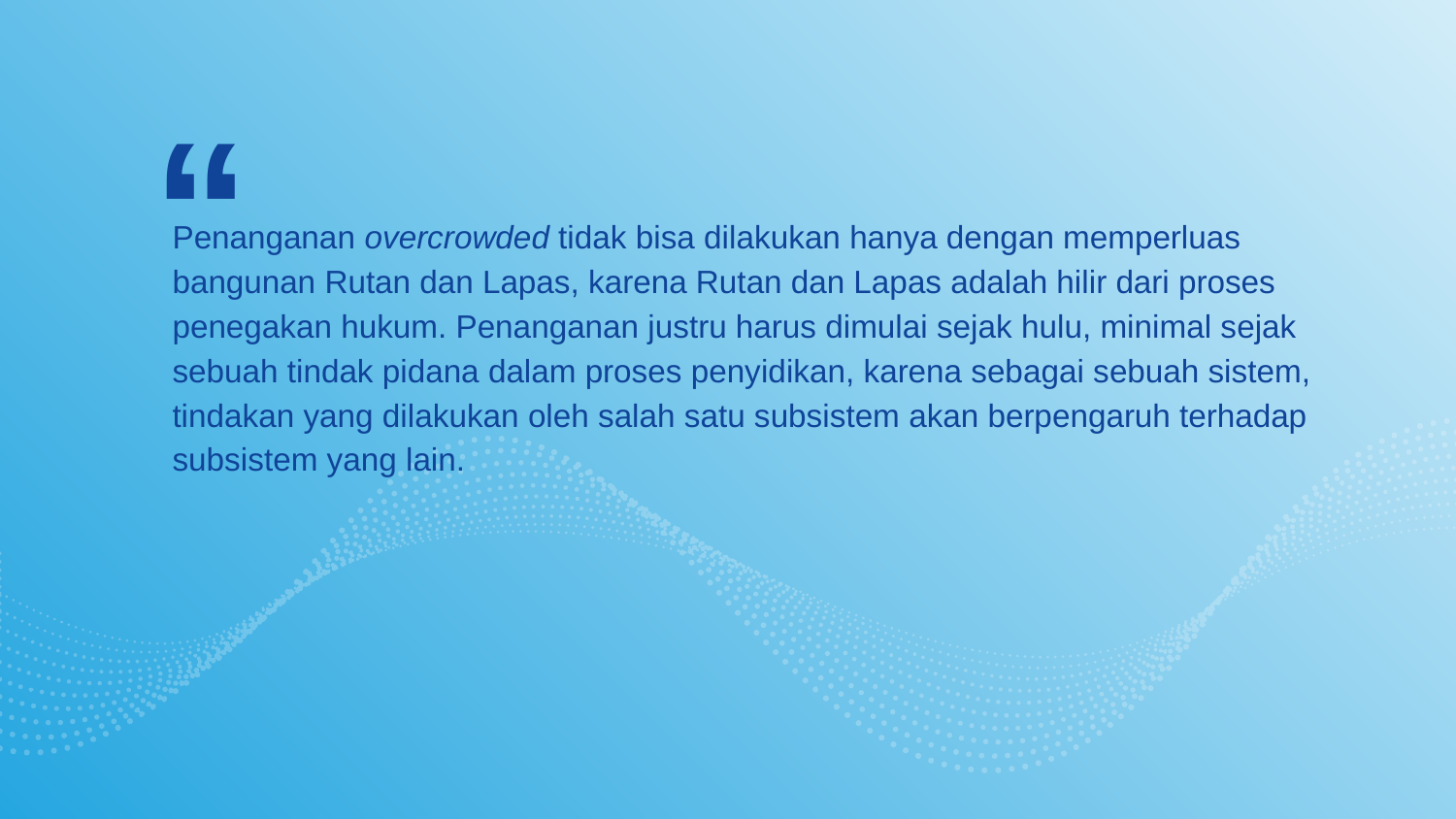

Penanganan overcrowded tidak bisa dilakukan hanya dengan memperluas bangunan Rutan dan Lapas, karena Rutan dan Lapas adalah hilir dari proses penegakan hukum. Penanganan justru harus dimulai sejak hulu, minimal sejak sebuah tindak pidana dalam proses penyidikan, karena sebagai sebuah sistem, tindakan yang dilakukan oleh salah satu subsistem akan berpengaruh terhadap subsistem yang lain.
14